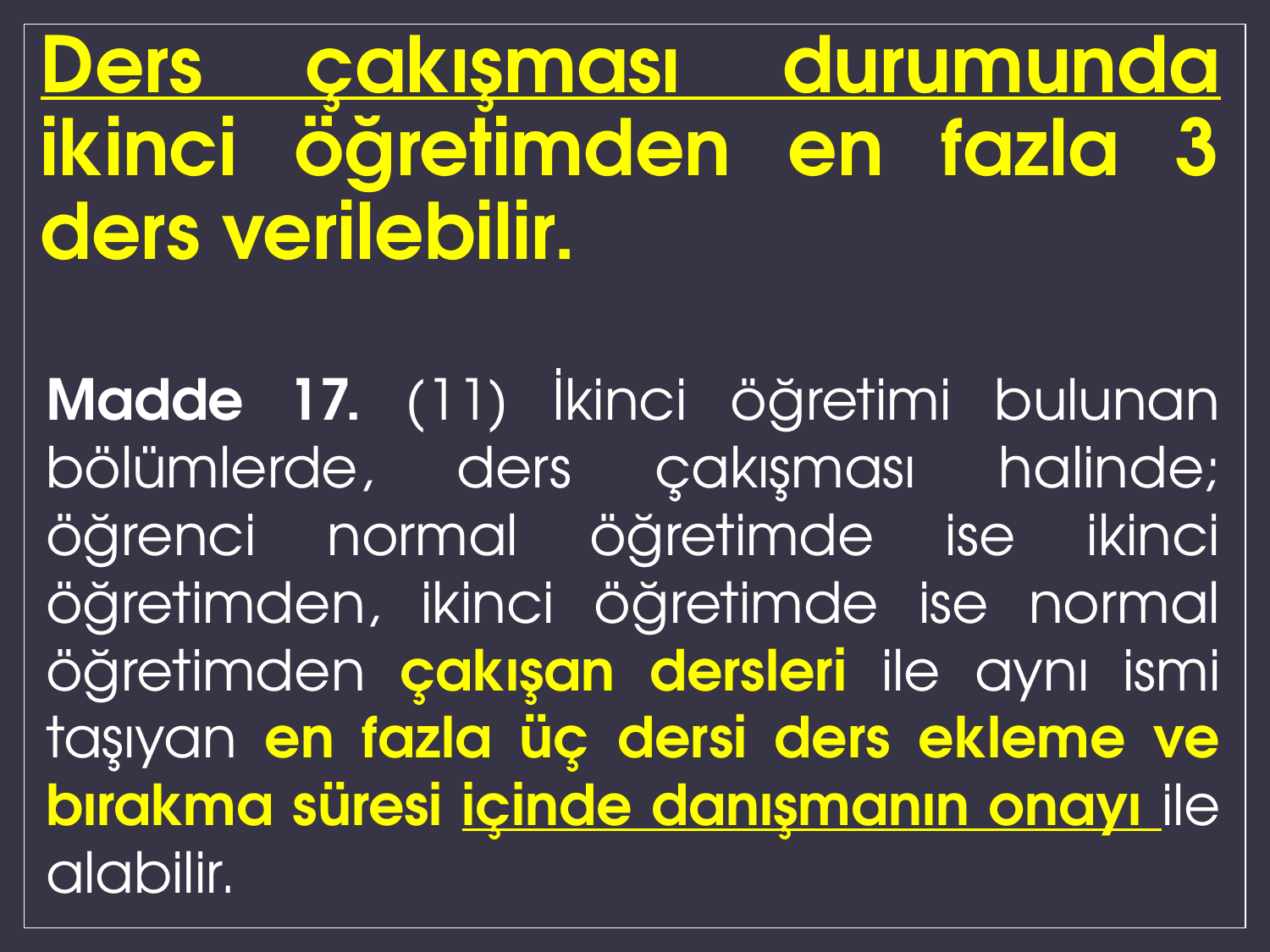

# Ders çakışması durumunda ikinci öğretimden en fazla 3 ders verilebilir.
Madde 17. (11) İkinci öğretimi bulunan bölümlerde, ders çakışması halinde; öğrenci normal öğretimde ise ikinci öğretimden, ikinci öğretimde ise normal öğretimden çakışan dersleri ile aynı ismi taşıyan en fazla üç dersi ders ekleme ve bırakma süresi içinde danışmanın onayı ile alabilir.